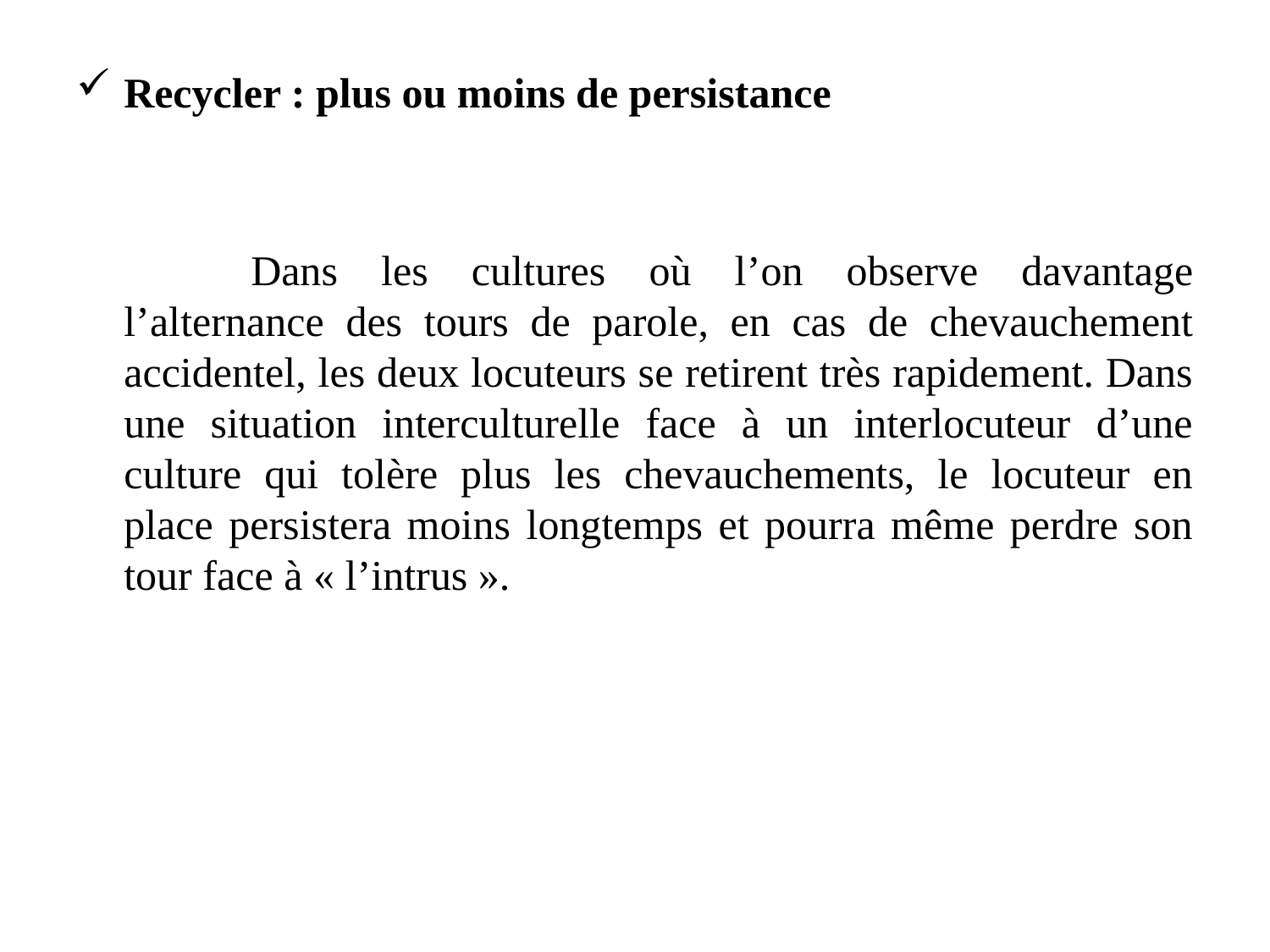

Recycler : plus ou moins de persistance

		Dans les cultures où l’on observe davantage l’alternance des tours de parole, en cas de chevauchement accidentel, les deux locuteurs se retirent très rapidement. Dans une situation interculturelle face à un interlocuteur d’une culture qui tolère plus les chevauchements, le locuteur en place persistera moins longtemps et pourra même perdre son tour face à « l’intrus ».